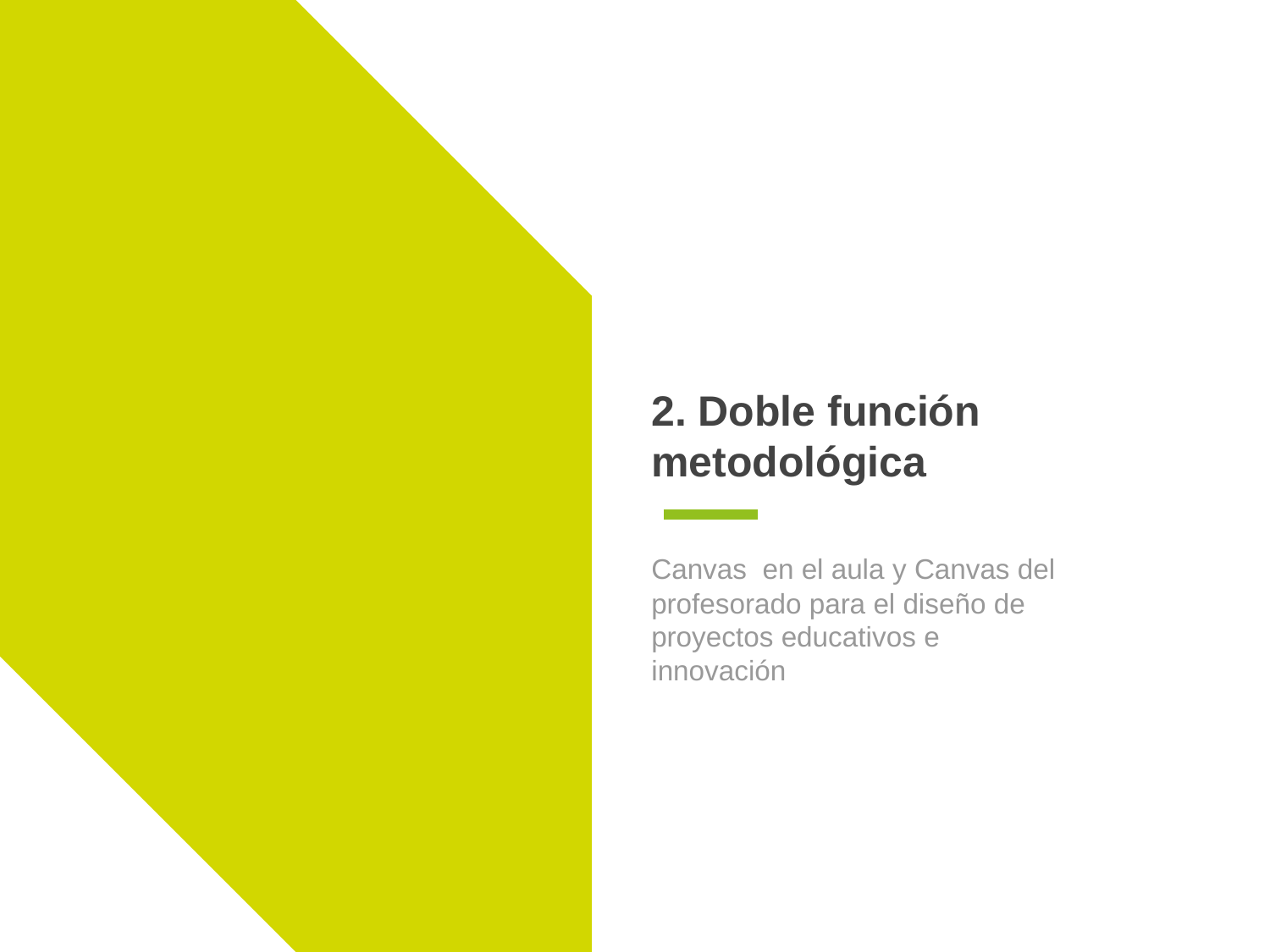

# 2. Doble función metodológica

Canvas  en el aula y Canvas del
profesorado para el diseño de proyectos educativos e innovación